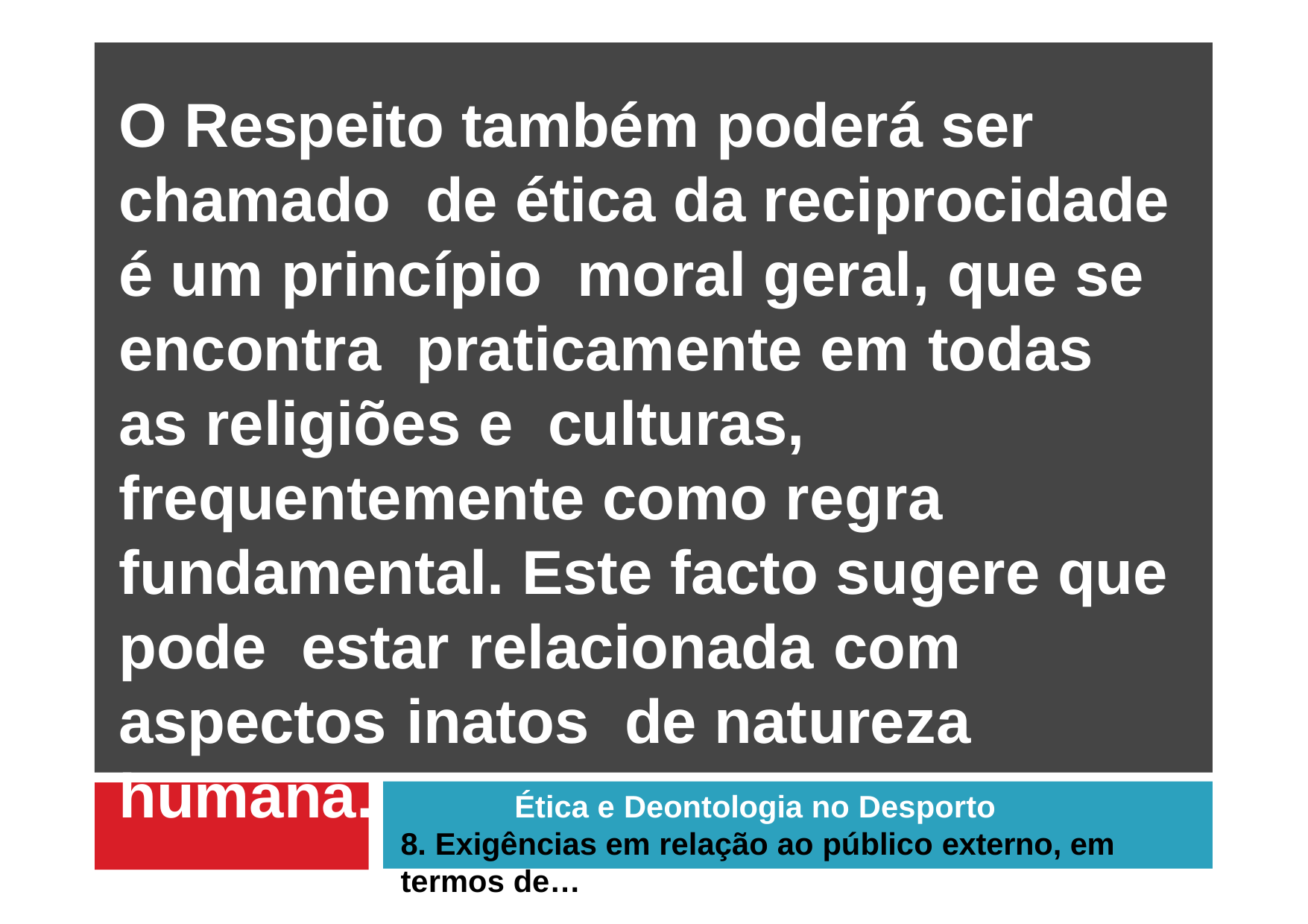

O Respeito também poderá ser chamado  de ética da reciprocidade é um princípio  moral geral, que se encontra  praticamente em todas as religiões e  culturas, frequentemente como regra  fundamental. Este facto sugere que pode  estar relacionada com aspectos inatos  de natureza humana.

Ética e Deontologia no Desporto
8. Exigências em relação ao público externo, em termos de…